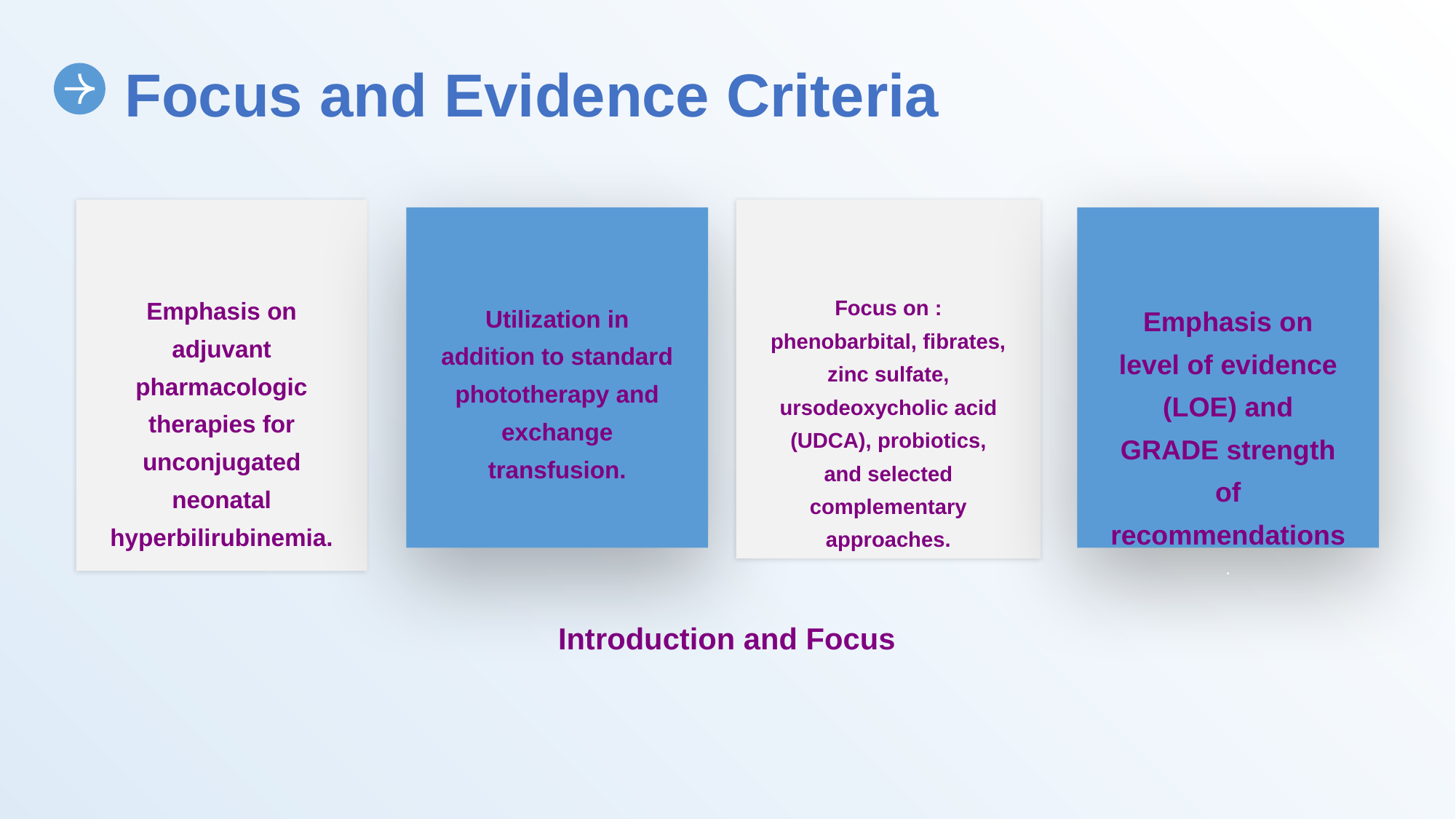

Focus and Evidence Criteria

Emphasis on adjuvant pharmacologic therapies for unconjugated neonatal hyperbilirubinemia.
Focus on :
phenobarbital, fibrates, zinc sulfate, ursodeoxycholic acid (UDCA), probiotics, and selected complementary approaches.
Utilization in addition to standard phototherapy and exchange transfusion.
Emphasis on level of evidence (LOE) and GRADE strength of recommendations.
Introduction and Focus